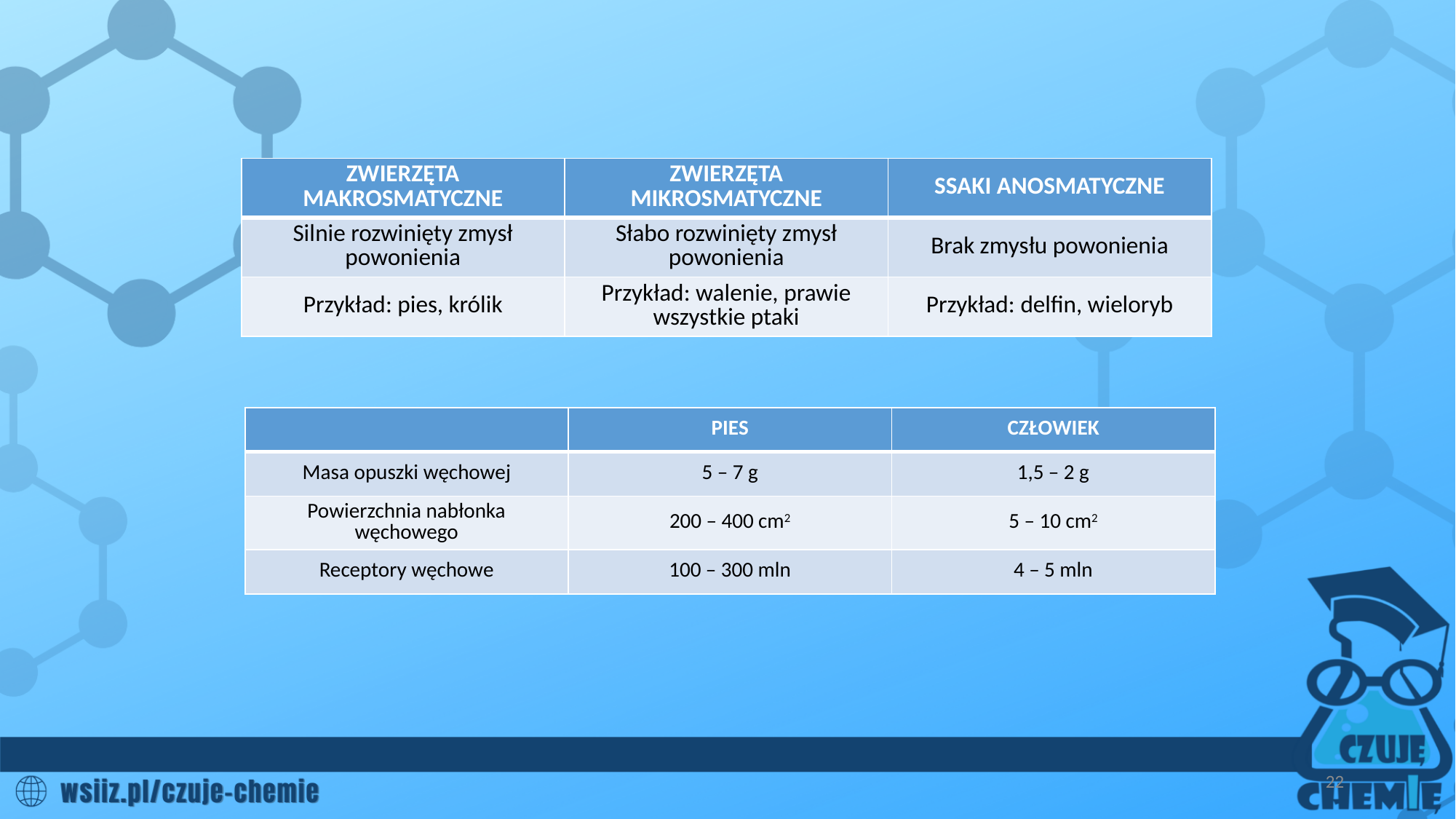

| ZWIERZĘTA MAKROSMATYCZNE | ZWIERZĘTA MIKROSMATYCZNE | SSAKI ANOSMATYCZNE |
| --- | --- | --- |
| Silnie rozwinięty zmysł powonienia | Słabo rozwinięty zmysł powonienia | Brak zmysłu powonienia |
| Przykład: pies, królik | Przykład: walenie, prawie wszystkie ptaki | Przykład: delfin, wieloryb |
|  | PIES | CZŁOWIEK |
| --- | --- | --- |
| Masa opuszki węchowej | 5 – 7 g | 1,5 – 2 g |
| Powierzchnia nabłonka węchowego | 200 – 400 cm2 | 5 – 10 cm2 |
| Receptory węchowe | 100 – 300 mln | 4 – 5 mln |
22